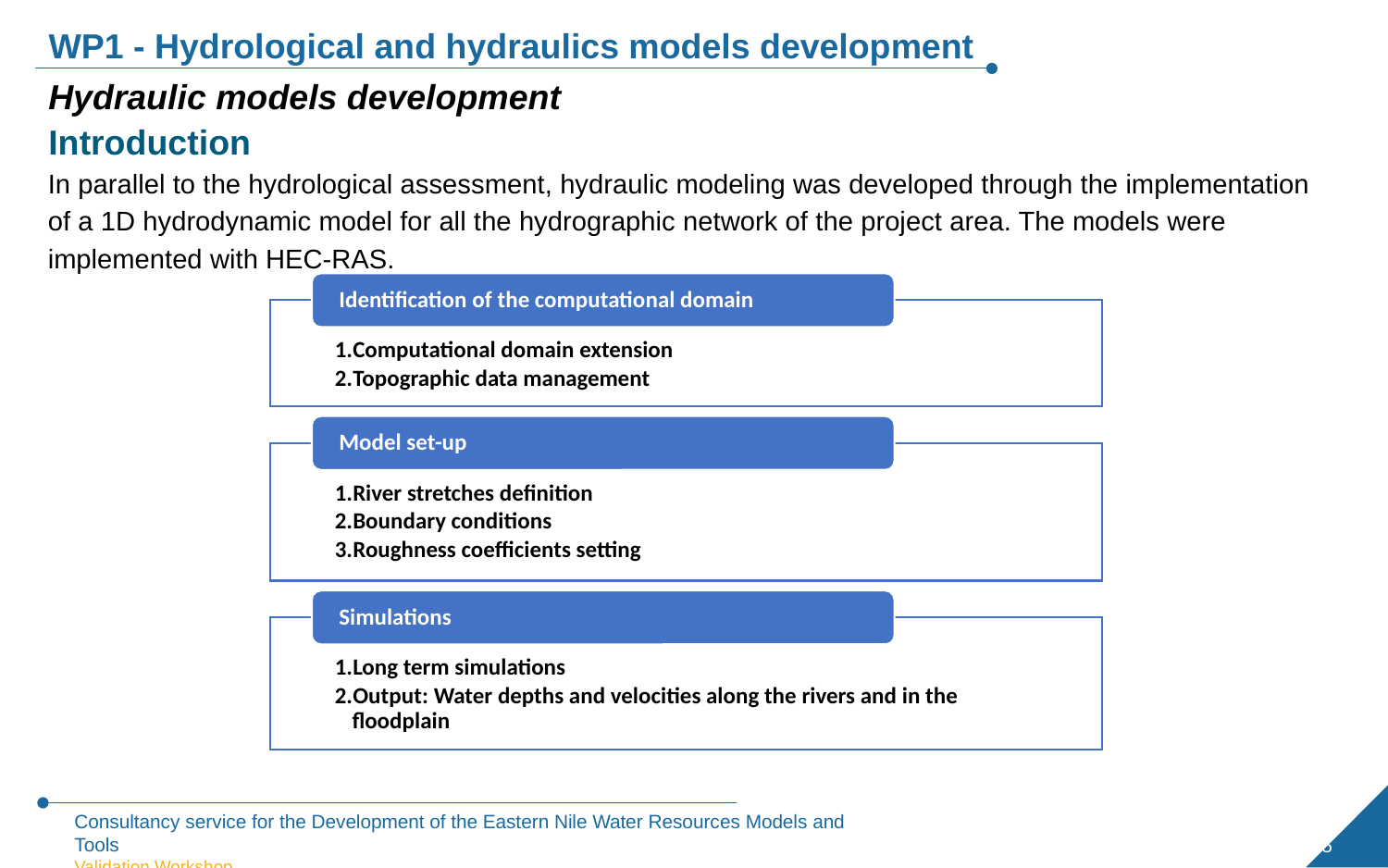

WP1 - Hydrological and hydraulics models development
Hydraulic models development
Introduction
In parallel to the hydrological assessment, hydraulic modeling was developed through the implementation of a 1D hydrodynamic model for all the hydrographic network of the project area. The models were implemented with HEC-RAS.
Computational domain extension
Topographic data management
Identification of the computational domain
River stretches definition
Boundary conditions
Roughness coefficients setting
Model set-up
Long term simulations
Output: Water depths and velocities along the rivers and in the floodplain
Simulations